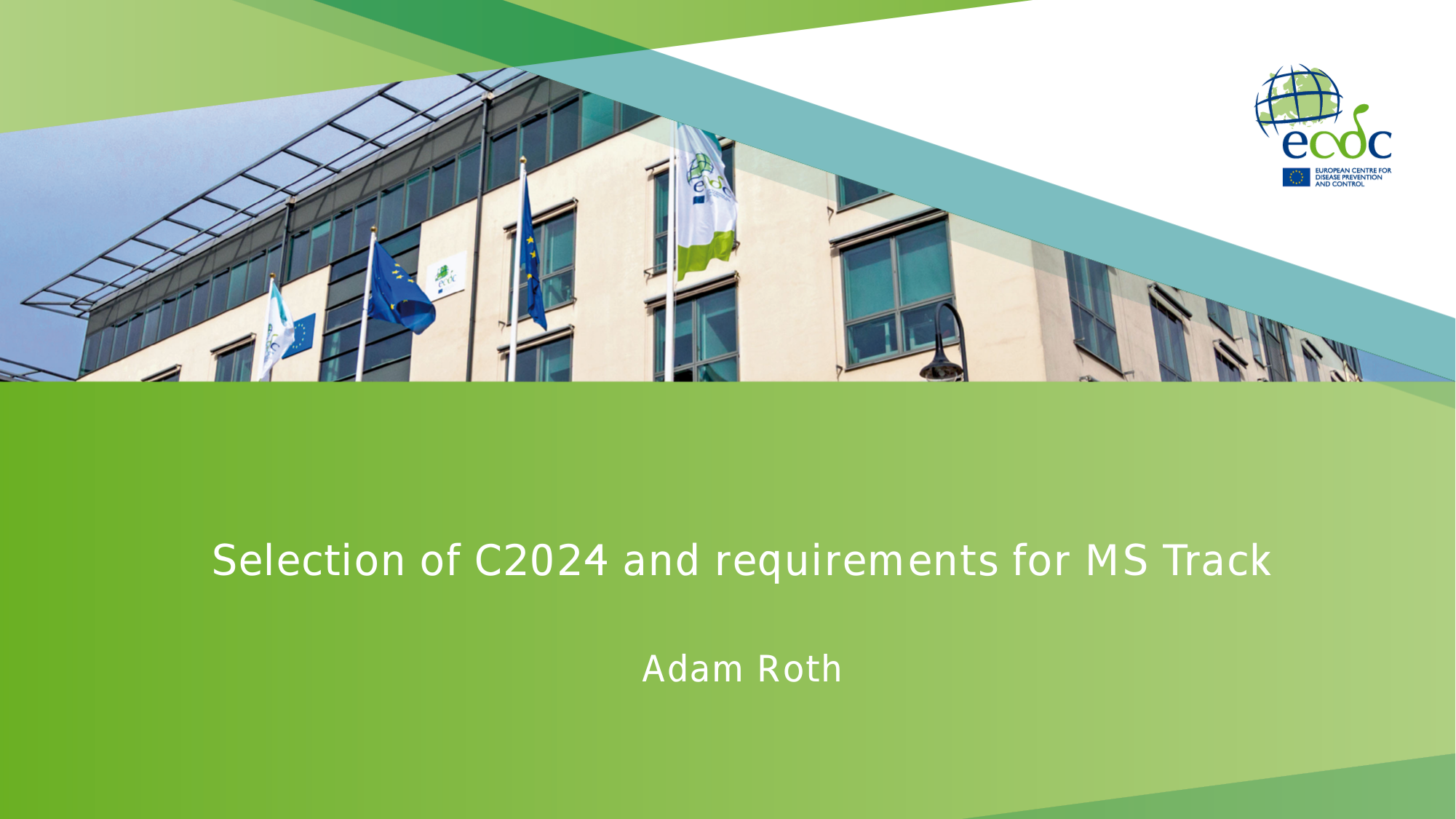

# Selection of C2024 and requirements for MS Track Adam Roth